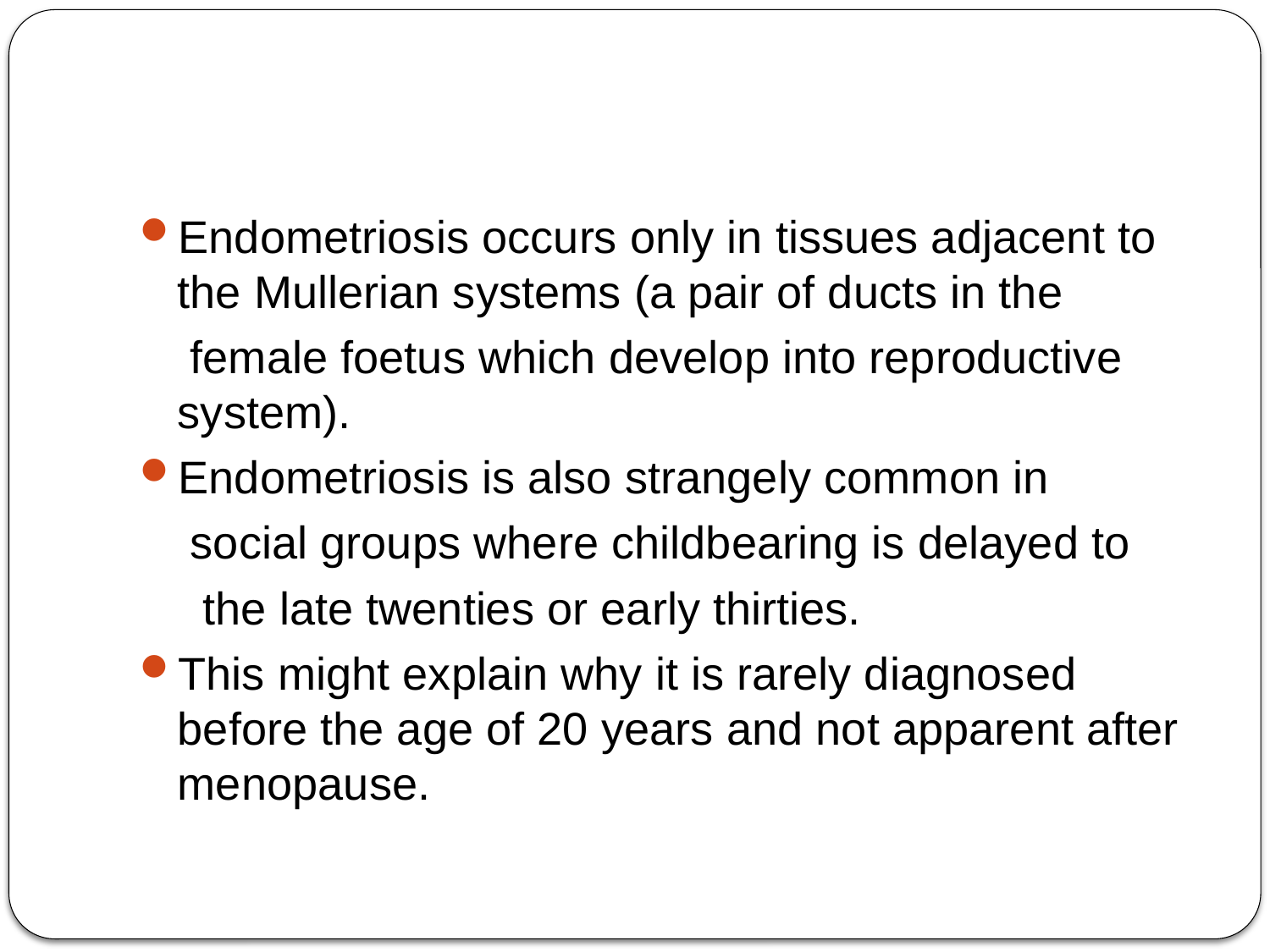

#
Endometriosis occurs only in tissues adjacent to the Mullerian systems (a pair of ducts in the
    female foetus which develop into reproductive system).
Endometriosis is also strangely common in
    social groups where childbearing is delayed to
     the late twenties or early thirties.
This might explain why it is rarely diagnosed before the age of 20 years and not apparent after menopause.